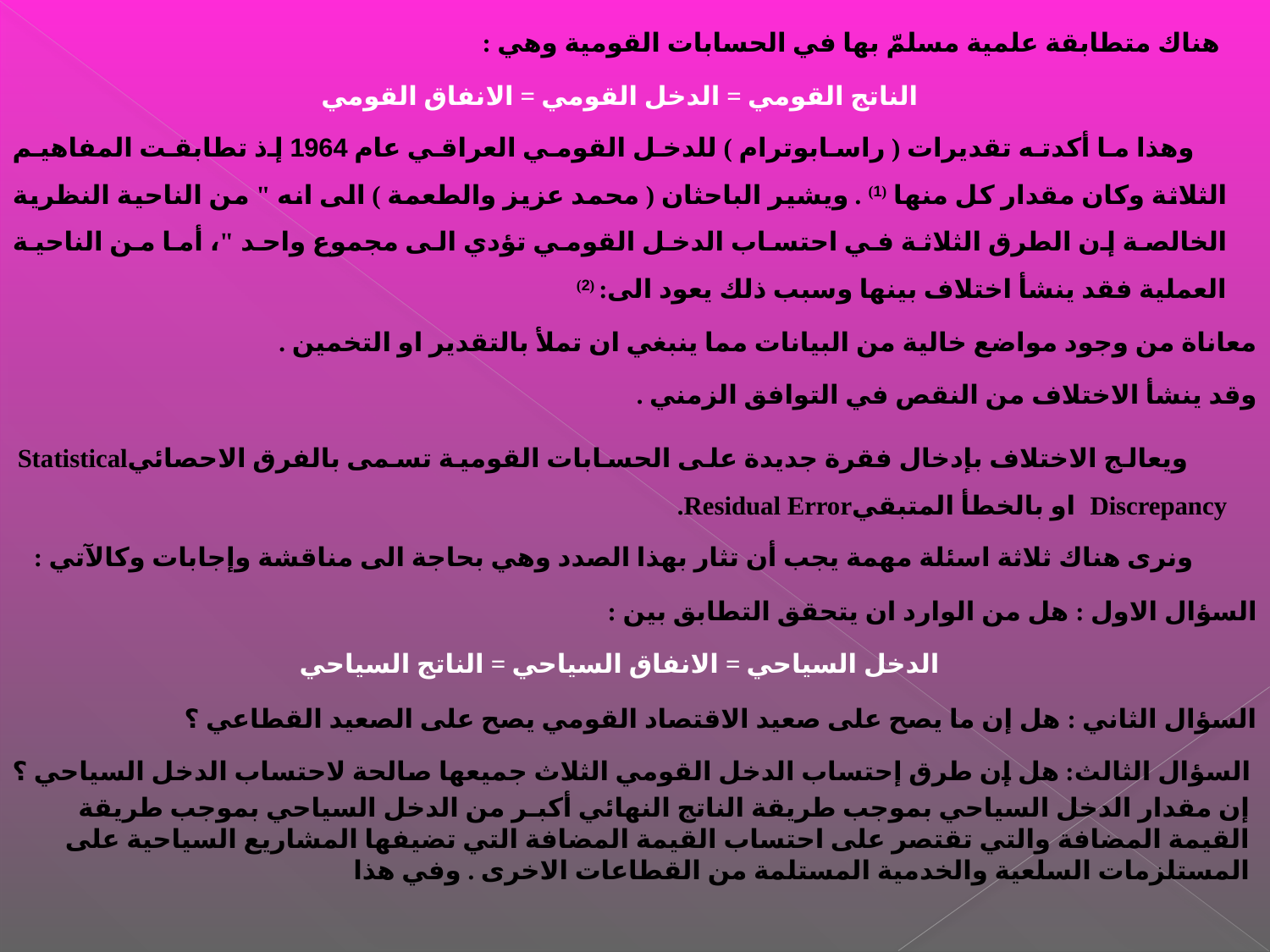

ھناك متطابقة علمية مسلمّ بھا في الحسابات القومية وھي :
الناتج القومي = الدخل القومي = الانفاق القومي
     وھذا ما أكدته تقديرات ( راسابوترام ) للدخل القومي العراقي عام 1964 إذ تطابقت المفاھيم الثلاثة وكان مقدار كل منھا (1) . ويشير الباحثان ( محمد عزيز والطعمة ) الى انه " من الناحية النظرية الخالصة إن الطرق الثلاثة في احتساب الدخل القومي تؤدي الى مجموع واحد "، أما من الناحية العملية فقد ينشأ اختلاف بينھا وسبب ذلك يعود الى: (2)
معاناة من وجود مواضع خالية من البيانات مما ينبغي ان تملأ بالتقدير او التخمين .
وقد ينشأ الاختلاف من النقص في التوافق الزمني .
      ويعالج الاختلاف بإدخال فقرة جديدة على الحسابات القومية تسمى بالفرق الاحصائيStatistical Discrepancy  او بالخطأ المتبقيResidual Error.
     ونرى ھناك ثلاثة اسئلة مھمة يجب أن تثار بھذا الصدد وھي بحاجة الى مناقشة وإجابات وكالآتي :
السؤال الاول : ھل من الوارد ان يتحقق التطابق بين :
الدخل السياحي = الانفاق السياحي = الناتج السياحي
السؤال الثاني : ھل إن ما يصح على صعيد الاقتصاد القومي يصح على الصعيد القطاعي ؟
 السؤال الثالث: ھل إن طرق إحتساب الدخل القومي الثلاث جميعھا صالحة لاحتساب الدخل السياحي ؟
إن مقدار الدخل السياحي بموجب طريقة الناتج النھائي أكبـر من الدخل السياحي بموجب طريقة القيمة المضافة والتي تقتصر على احتساب القيمة المضافة التي تضيفھا المشاريع السياحية على المستلزمات السلعية والخدمية المستلمة من القطاعات الاخرى . وفي ھذا